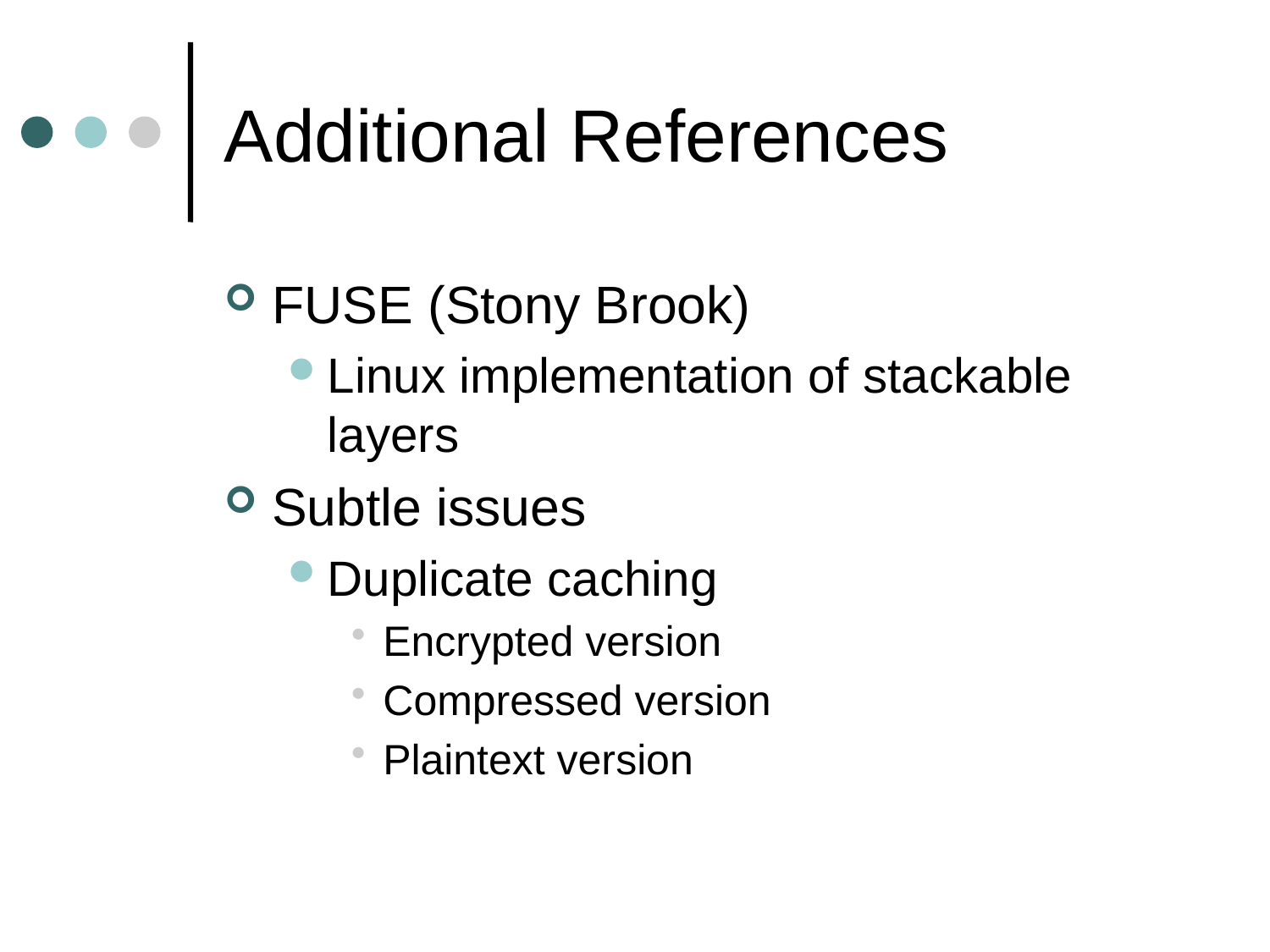

# Additional References
FUSE (Stony Brook)
Linux implementation of stackable layers
Subtle issues
Duplicate caching
Encrypted version
Compressed version
Plaintext version